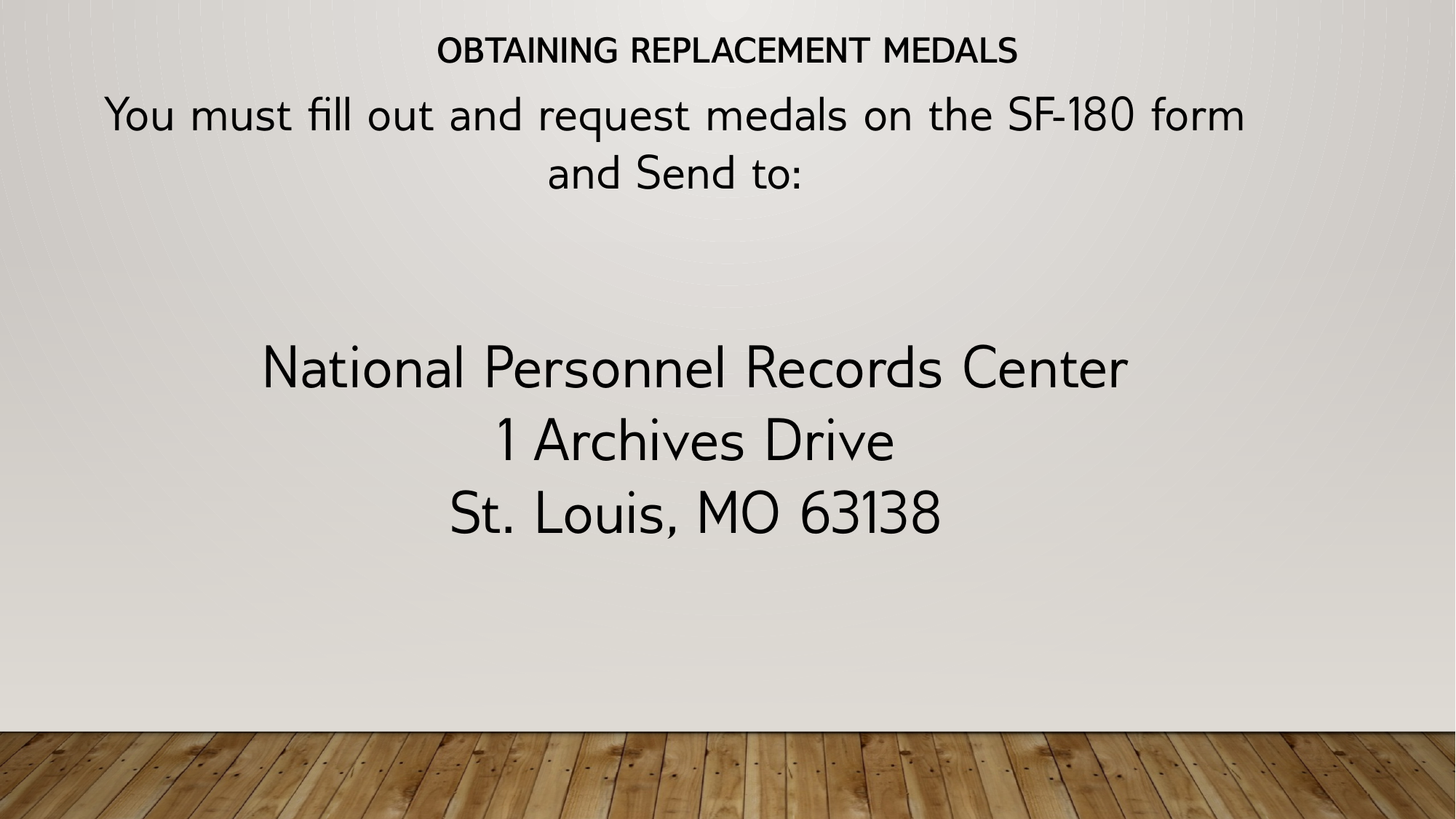

OBTAINING REPLACEMENT MEDALS
You must fill out and request medals on the SF-180 form and Send to:

National Personnel Records Center
1 Archives Drive
St. Louis, MO 63138